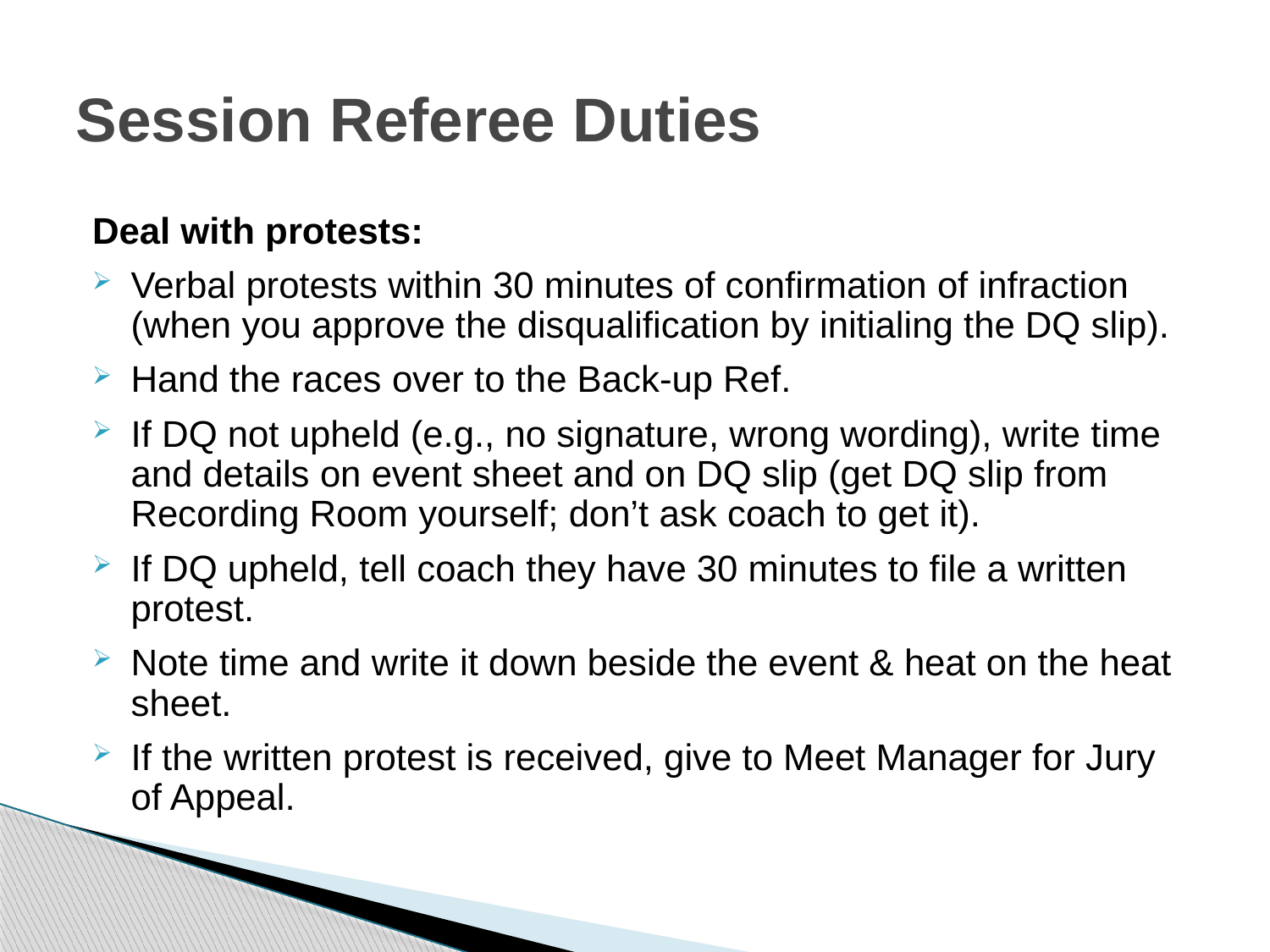

# Session Referee Duties
Deal with protests:
Verbal protests within 30 minutes of confirmation of infraction (when you approve the disqualification by initialing the DQ slip).
Hand the races over to the Back-up Ref.
If DQ not upheld (e.g., no signature, wrong wording), write time and details on event sheet and on DQ slip (get DQ slip from Recording Room yourself; don’t ask coach to get it).
If DQ upheld, tell coach they have 30 minutes to file a written protest.
Note time and write it down beside the event & heat on the heat sheet.
If the written protest is received, give to Meet Manager for Jury of Appeal.